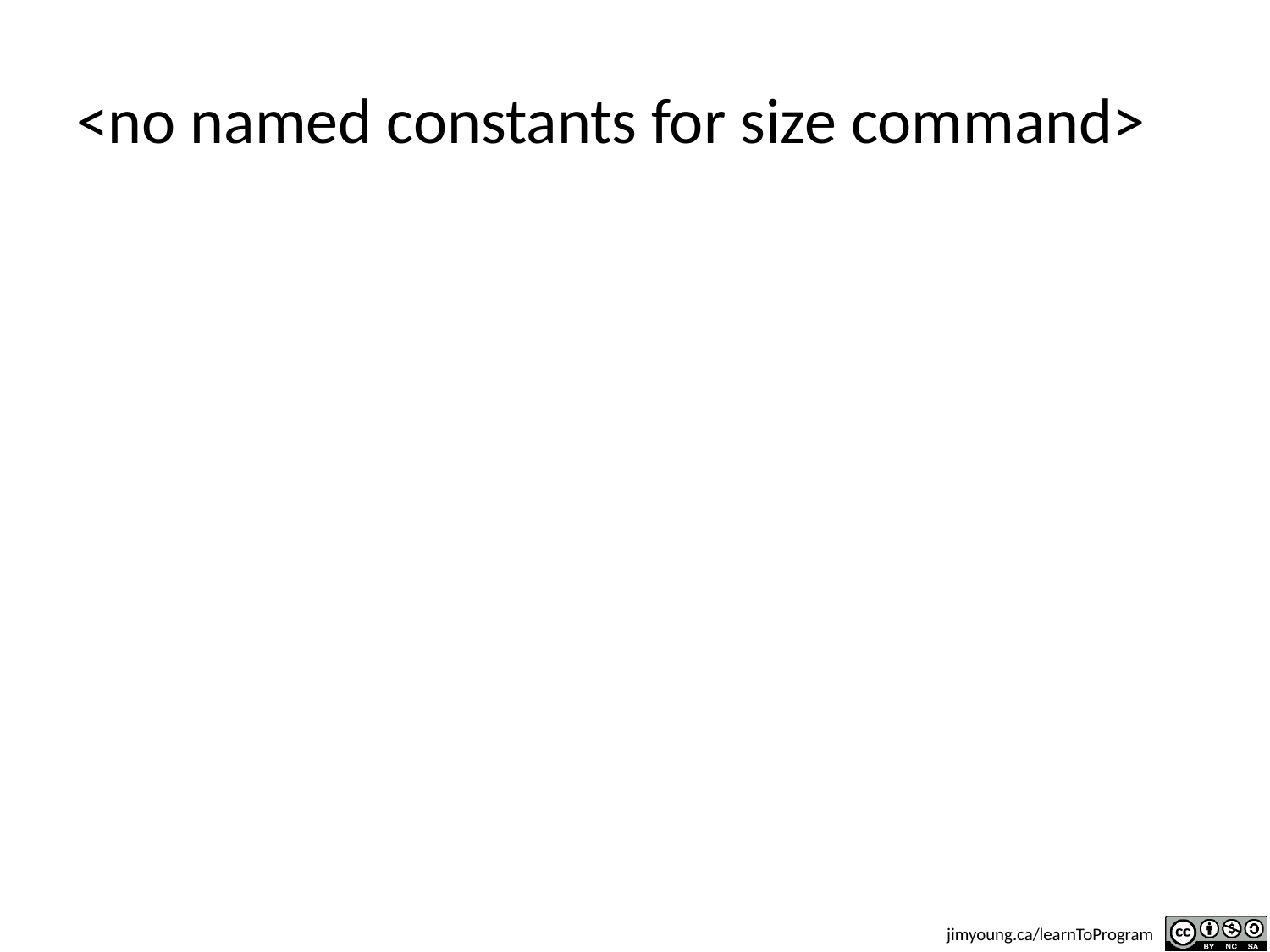

# <no named constants for size command>